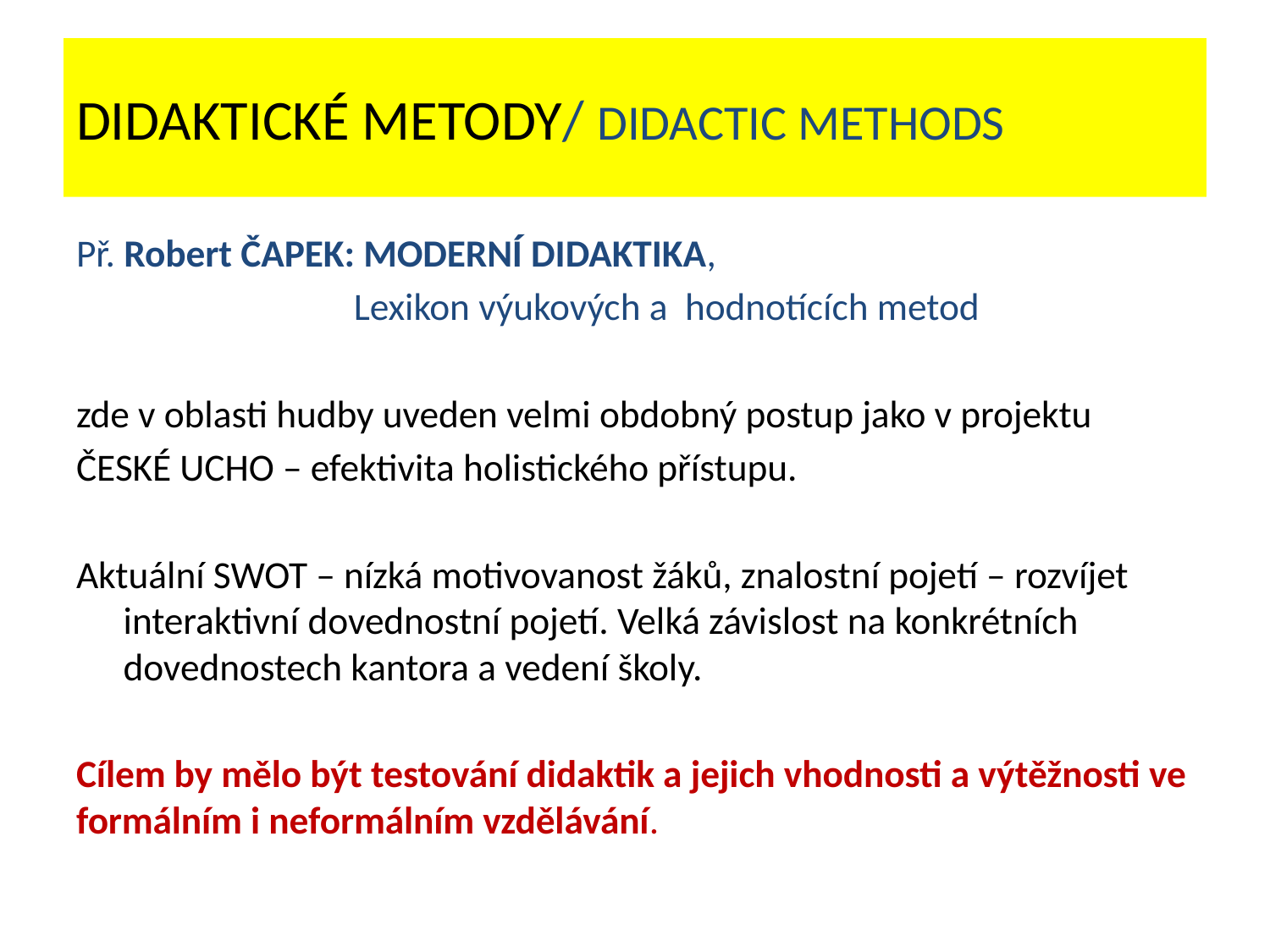

# DIDAKTICKÉ METODY/ DIDACTIC METHODS
Př. Robert ČAPEK: MODERNÍ DIDAKTIKA,
                                Lexikon výukových a  hodnotících metod

zde v oblasti hudby uveden velmi obdobný postup jako v projektu
ČESKÉ UCHO – efektivita holistického přístupu.

Aktuální SWOT – nízká motivovanost žáků, znalostní pojetí – rozvíjet interaktivní dovednostní pojetí. Velká závislost na konkrétních dovednostech kantora a vedení školy.

Cílem by mělo být testování didaktik a jejich vhodnosti a výtěžnosti ve formálním i neformálním vzdělávání.